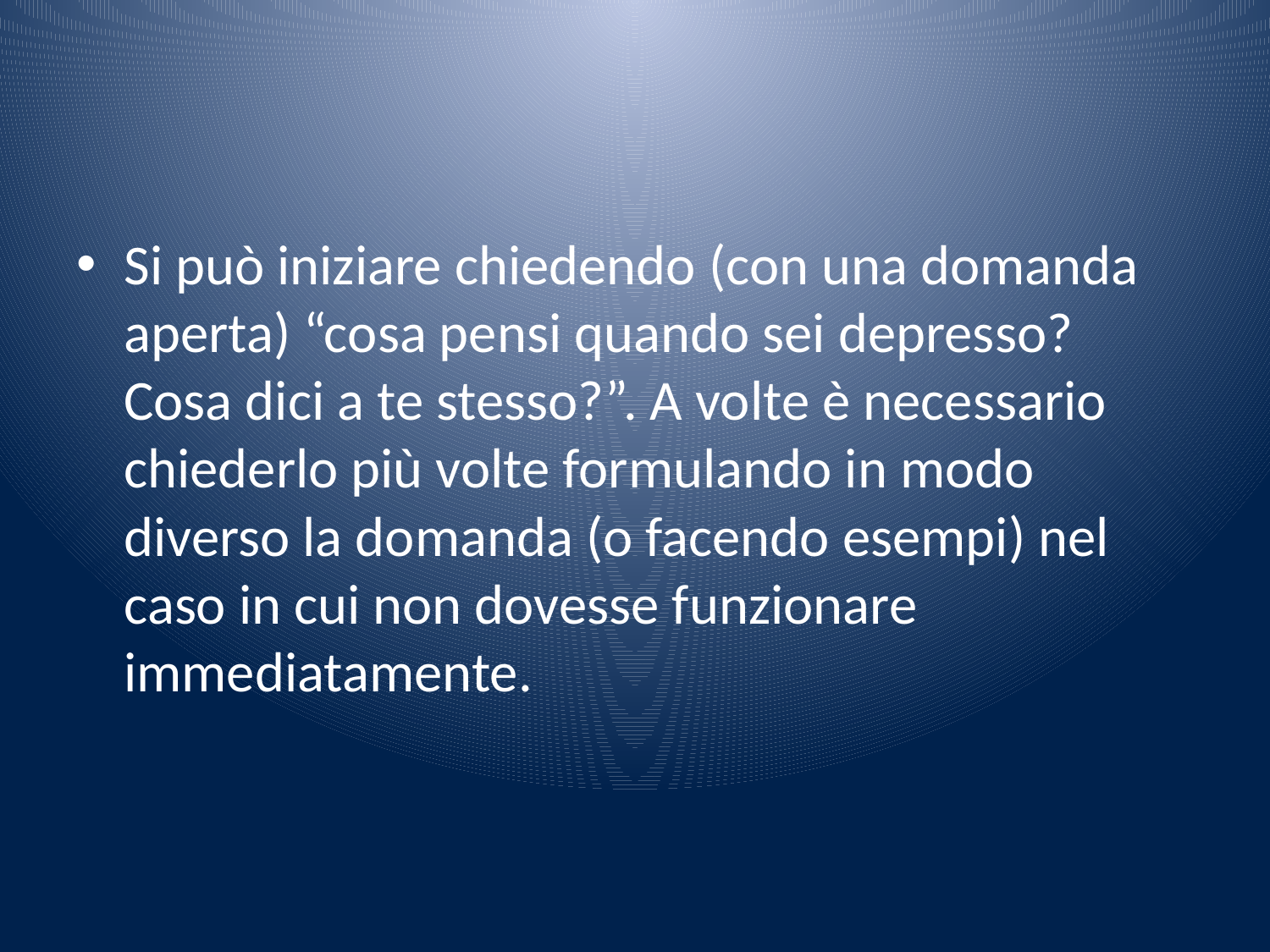

#
Si può iniziare chiedendo (con una domanda aperta) “cosa pensi quando sei depresso? Cosa dici a te stesso?”. A volte è necessario chiederlo più volte formulando in modo diverso la domanda (o facendo esempi) nel caso in cui non dovesse funzionare immediatamente.